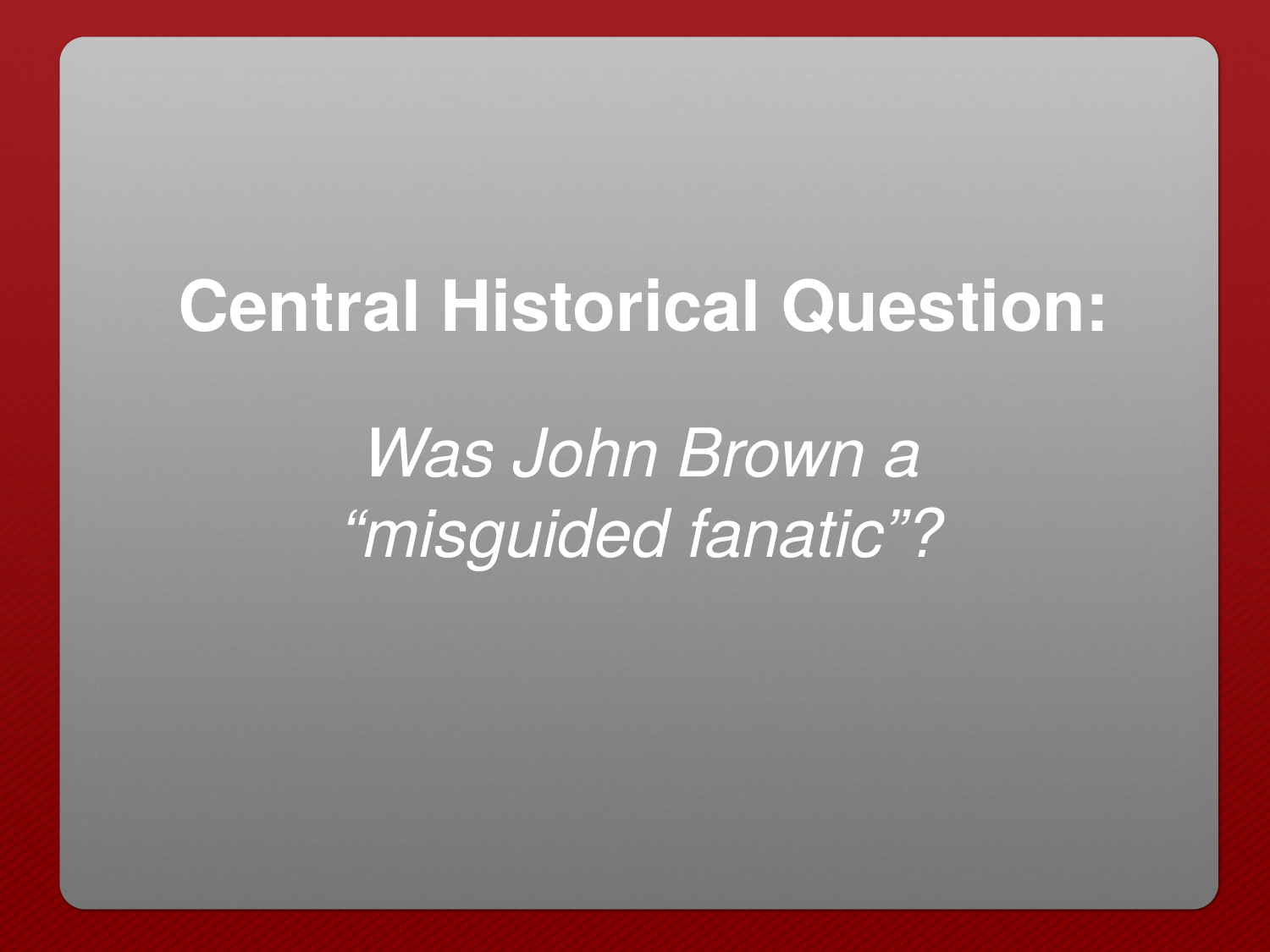

Central Historical Question:
Was John Brown a
“misguided fanatic”?